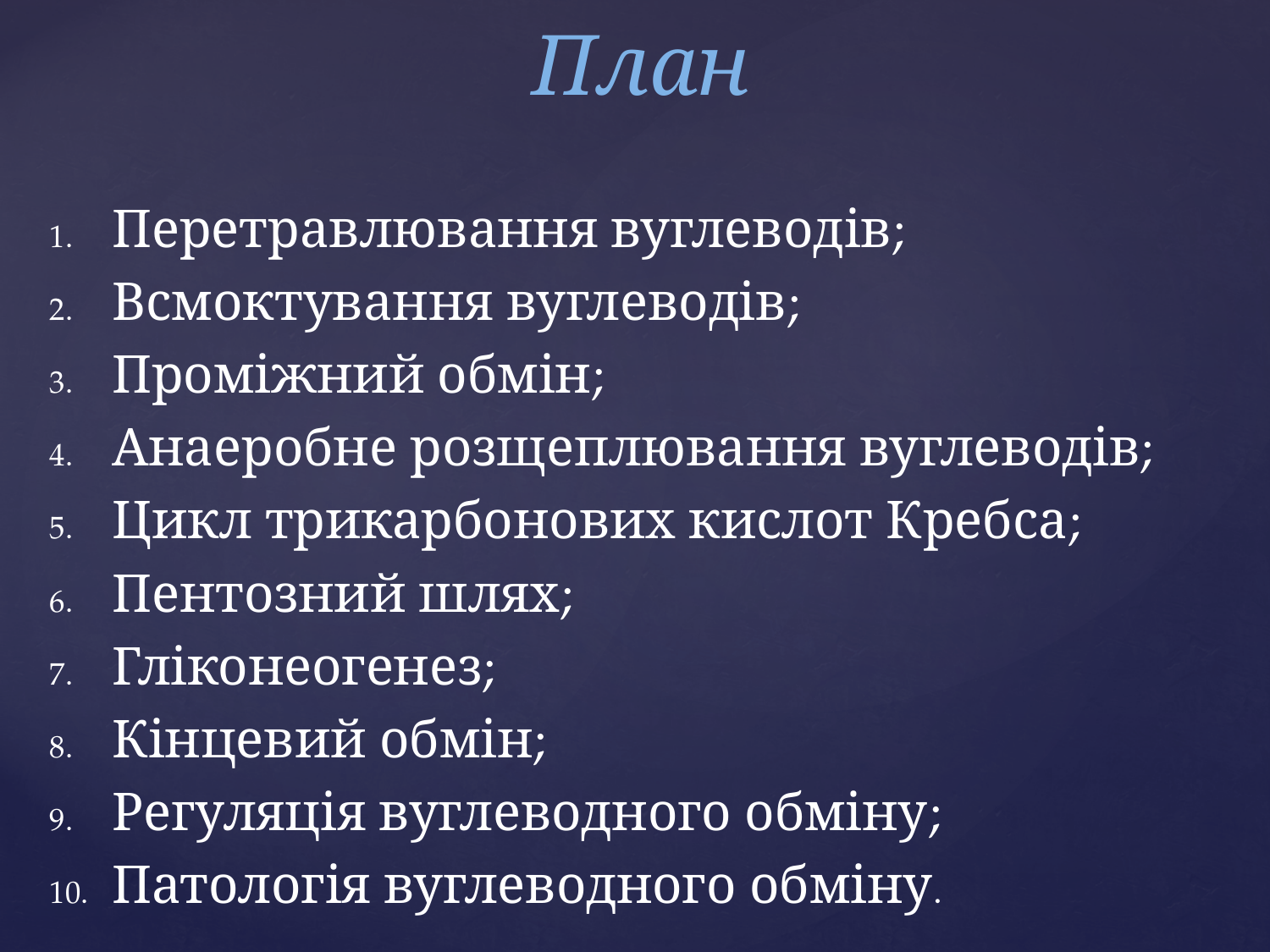

План

Перетравлювання вуглеводів;
Всмоктування вуглеводів;
Проміжний обмін;
Анаеробне розщеплювання вуглеводів;
Цикл трикарбонових кислот Кребса;
Пентозний шлях;
Гліконеогенез;
Кінцевий обмін;
Регуляція вуглеводного обміну;
Патологія вуглеводного обміну.